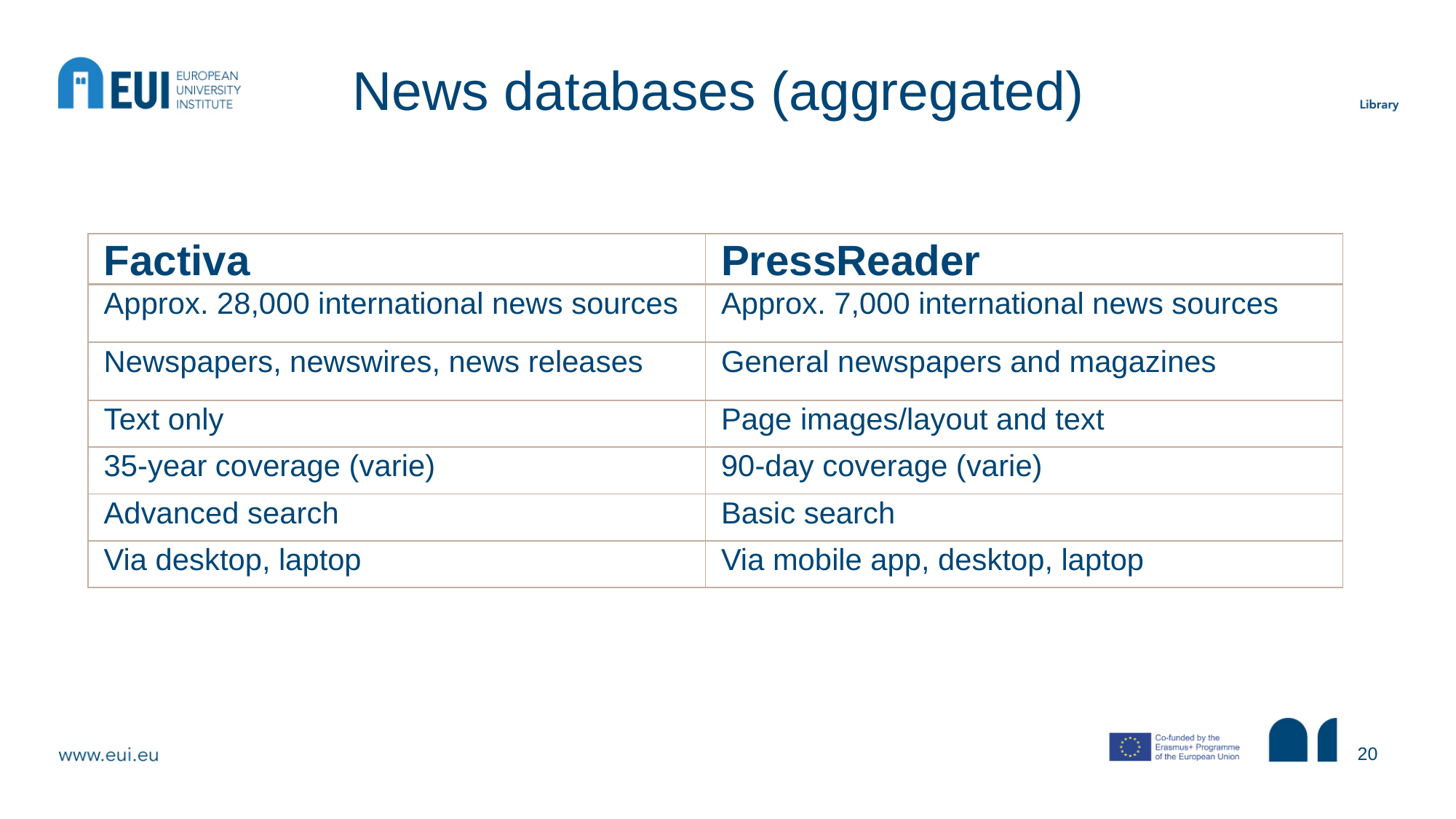

News databases (aggregated)
| Factiva | PressReader |
| --- | --- |
| Approx. 28,000 international news sources | Approx. 7,000 international news sources |
| Newspapers, newswires, news releases | General newspapers and magazines |
| Text only | Page images/layout and text |
| 35-year coverage (varie) | 90-day coverage (varie) |
| Advanced search | Basic search |
| Via desktop, laptop | Via mobile app, desktop, laptop |
20